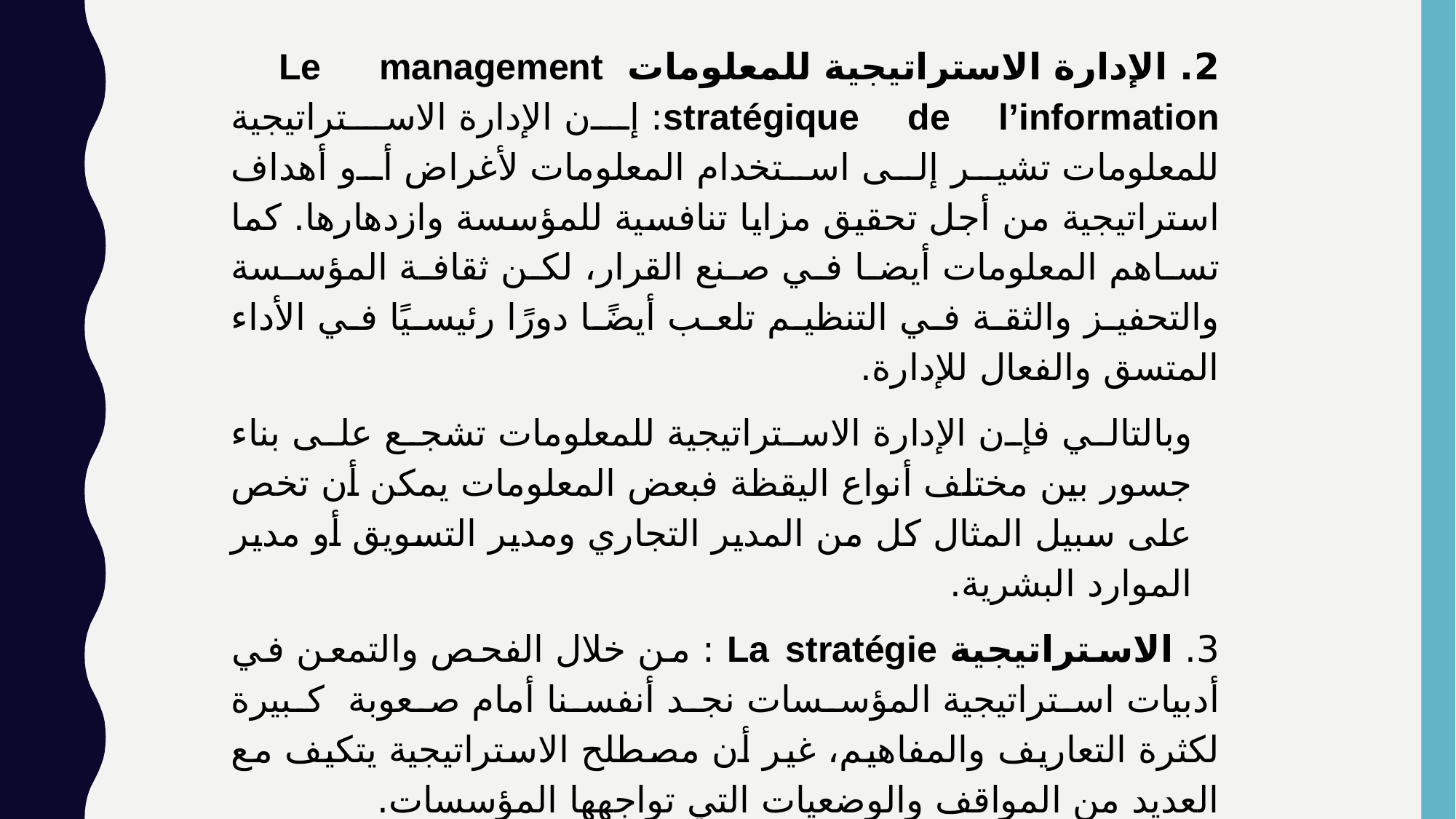

2. الإدارة الاستراتيجية للمعلومات  Le management stratégique de l’information: إن الإدارة الاستراتيجية للمعلومات تشير إلى استخدام المعلومات لأغراض أو أهداف استراتيجية من أجل تحقيق مزايا تنافسية للمؤسسة وازدهارها. كما تساهم المعلومات أيضا في صنع القرار، لكن ثقافة المؤسسة والتحفيز والثقة في التنظيم تلعب أيضًا دورًا رئيسيًا في الأداء المتسق والفعال للإدارة.
وبالتالي فإن الإدارة الاستراتيجية للمعلومات تشجع على بناء جسور بين مختلف أنواع اليقظة فبعض المعلومات يمكن أن تخص على سبيل المثال كل من المدير التجاري ومدير التسويق أو مدير الموارد البشرية.
3. الاستراتيجية La stratégie : من خلال الفحص والتمعن في أدبيات استراتيجية المؤسسات نجد أنفسنا أمام صعوبة  كبيرة لكثرة التعاريف والمفاهيم، غير أن مصطلح الاستراتيجية يتكيف مع العديد من المواقف والوضعيات التي تواجهها المؤسسات.
وبالتالي فالاستراتيجية هي: مجموعة القرارات والإجراءات المتعلقة باختيار الوسائل وتخصيص الموارد من أجل الحصول على هدف، كما يمكن تحديد الاستراتيجية من خلال سلسلة من العناصر مثل: المهمة، حافظة الأنشطة، التآزر، وسائل العمل، طريقة التنمية، الأولويات وخطط المواقف واختيار التحالفات.